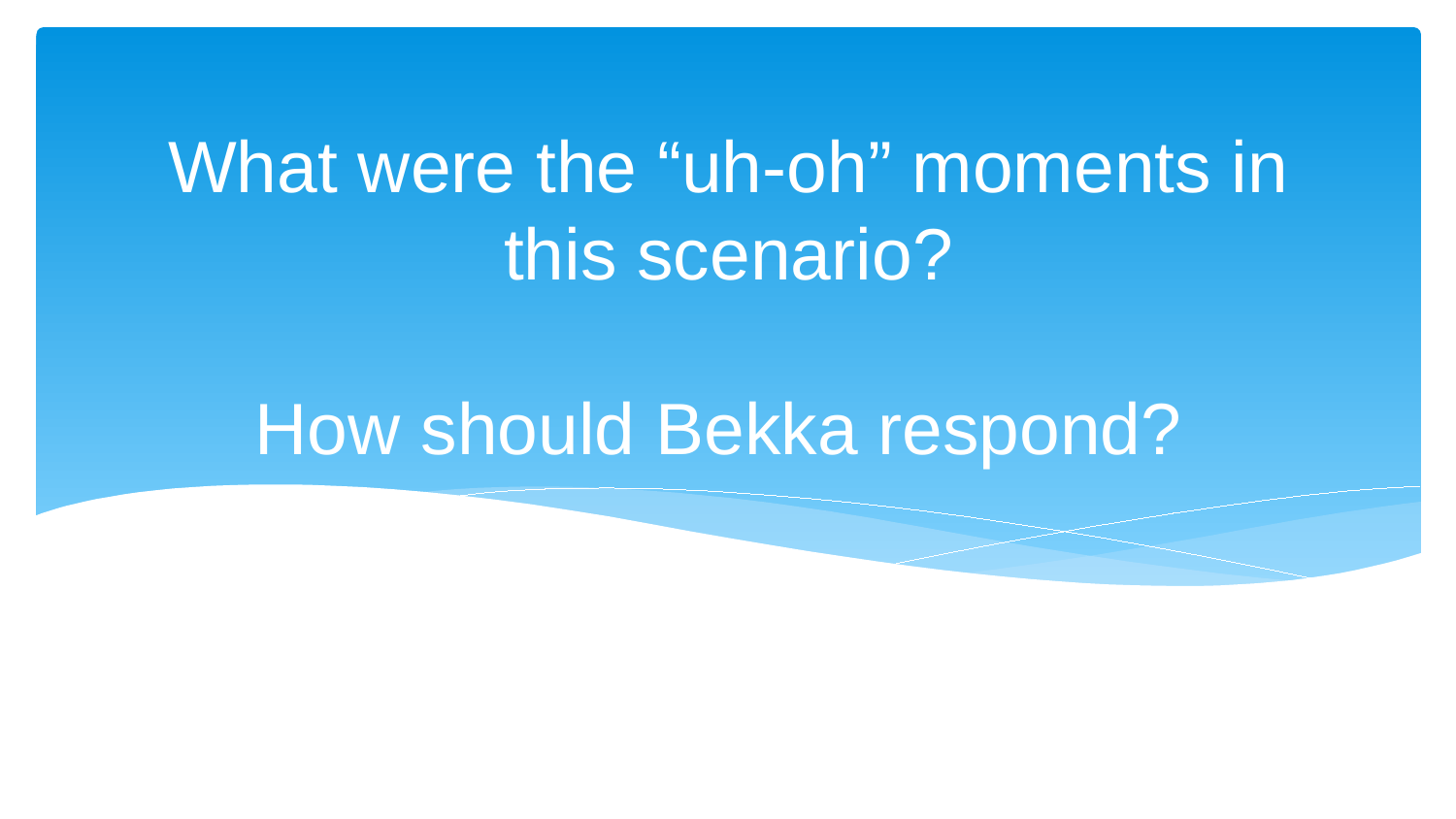

# What were the “uh-oh” moments in this scenario? How should Bekka respond?